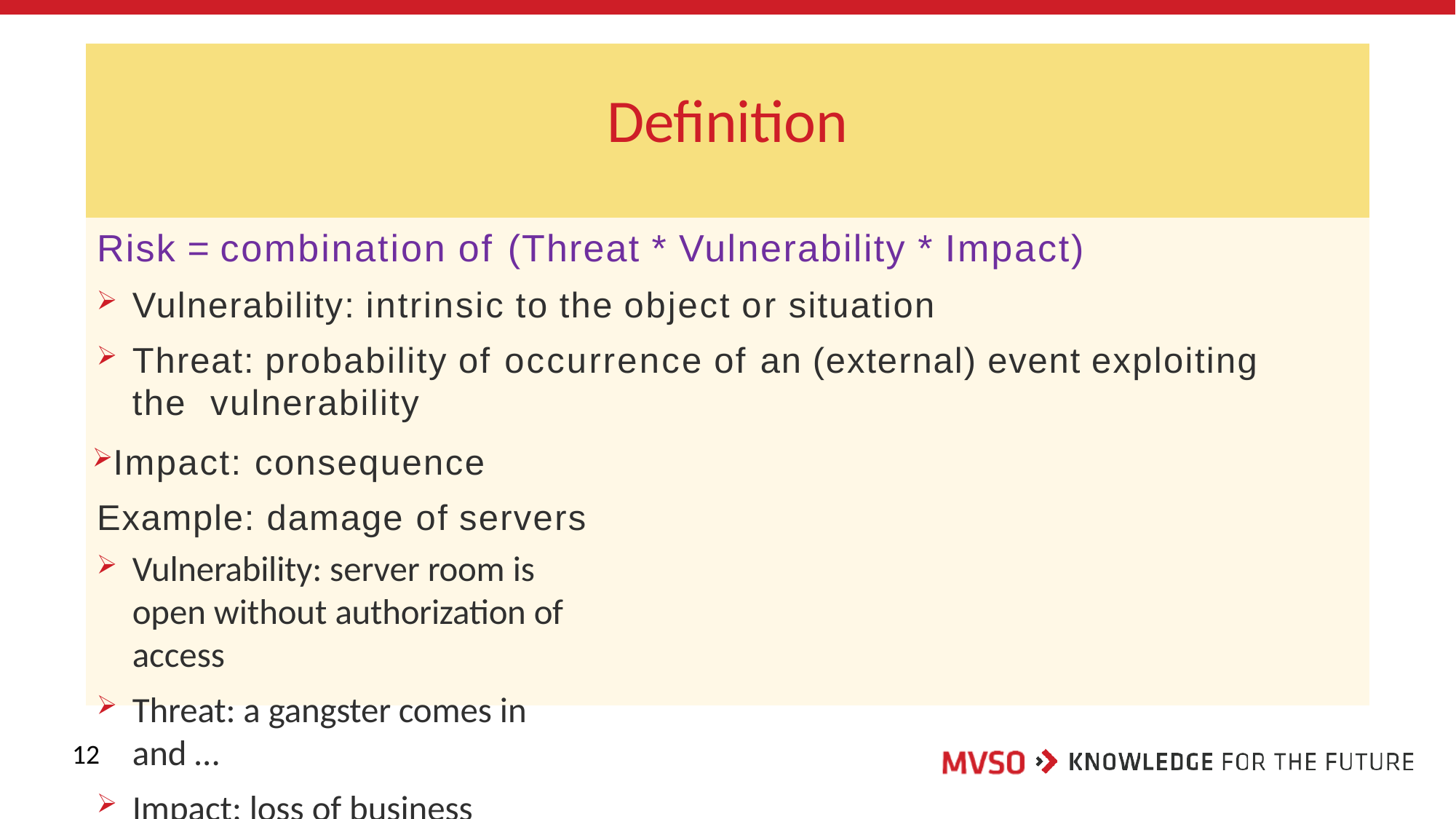

# Definition
Risk = combination of (Threat * Vulnerability * Impact)
Vulnerability: intrinsic to the object or situation
Threat: probability of occurrence of an (external) event exploiting the  vulnerability
Impact: consequence  Example: damage of servers
Vulnerability: server room is open without authorization of access
Threat: a gangster comes in and …
Impact: loss of business continuity, etc.

12